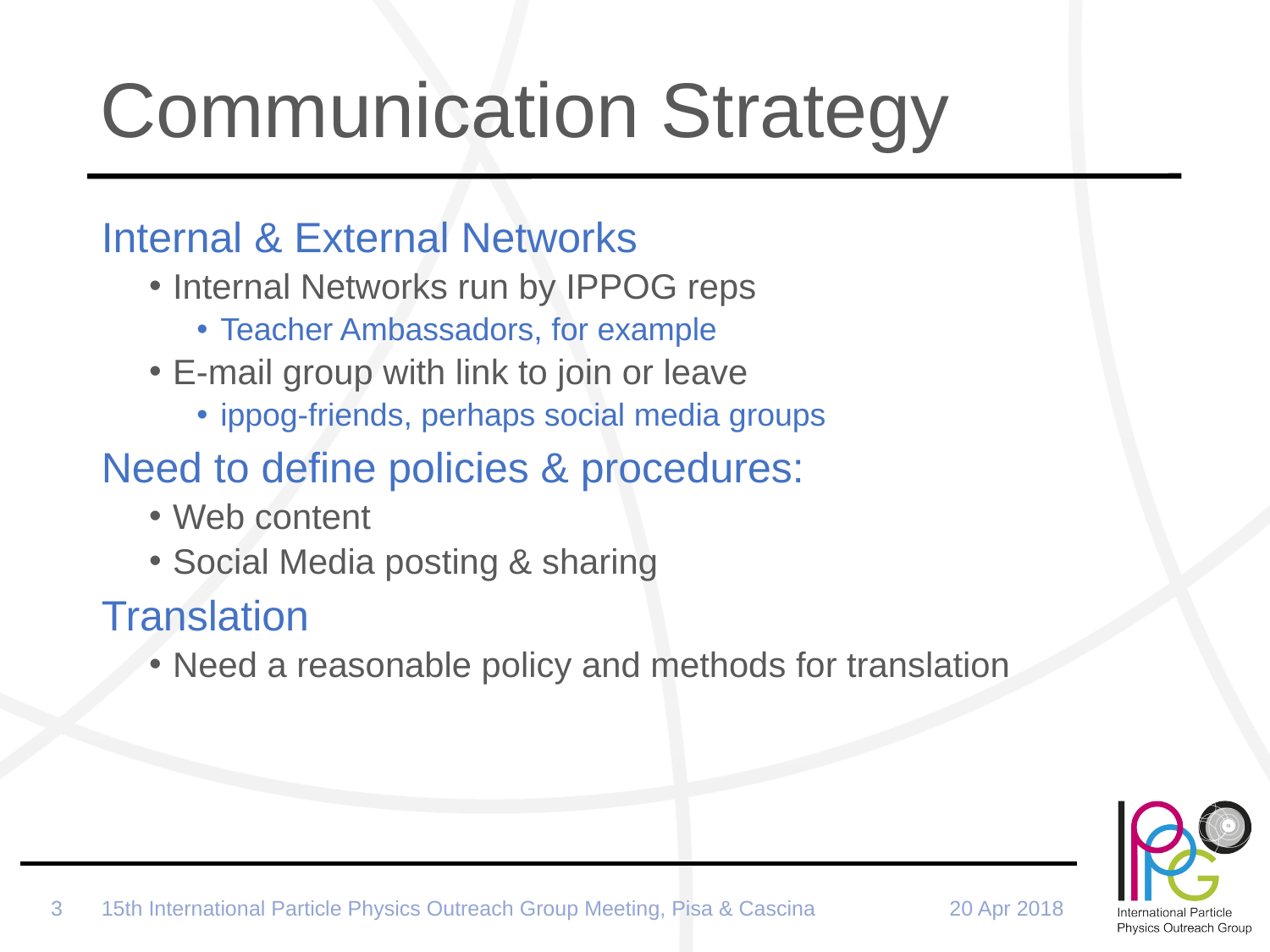

# Communication Strategy
Internal & External Networks
Internal Networks run by IPPOG reps
Teacher Ambassadors, for example
E-mail group with link to join or leave
ippog-friends, perhaps social media groups
Need to define policies & procedures:
Web content
Social Media posting & sharing
Translation
Need a reasonable policy and methods for translation
15th International Particle Physics Outreach Group Meeting, Pisa & Cascina
20 Apr 2018
3